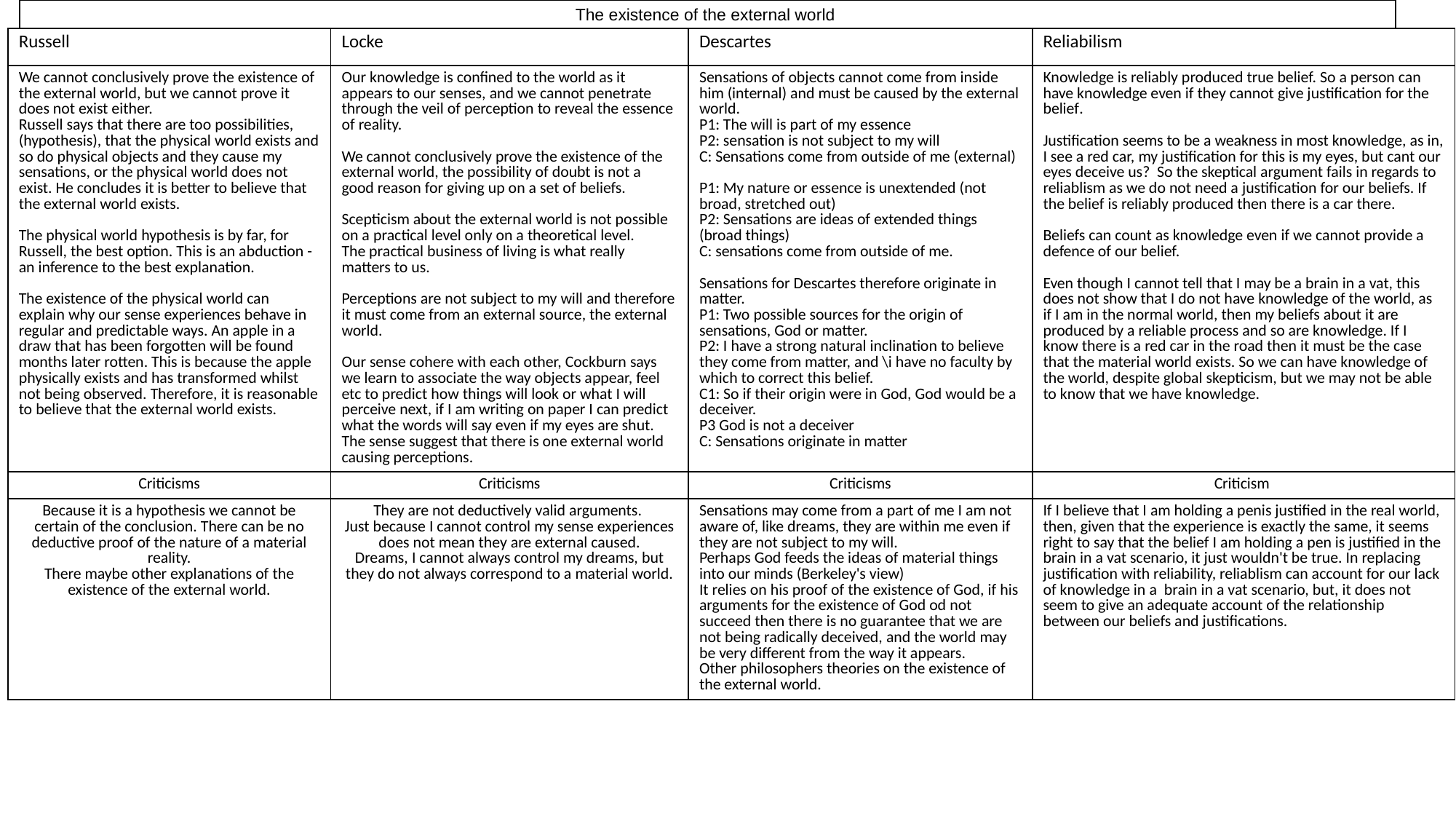

The existence of the external world
| Russell | Locke | Descartes | Reliabilism |
| --- | --- | --- | --- |
| We cannot conclusively prove the existence of the external world, but we cannot prove it does not exist either. Russell says that there are too possibilities, (hypothesis), that the physical world exists and so do physical objects and they cause my sensations, or the physical world does not exist. He concludes it is better to believe that the external world exists. The physical world hypothesis is by far, for Russell, the best option. This is an abduction - an inference to the best explanation. The existence of the physical world can explain why our sense experiences behave in regular and predictable ways. An apple in a draw that has been forgotten will be found months later rotten. This is because the apple physically exists and has transformed whilst not being observed. Therefore, it is reasonable to believe that the external world exists. | Our knowledge is confined to the world as it appears to our senses, and we cannot penetrate through the veil of perception to reveal the essence of reality. We cannot conclusively prove the existence of the external world, the possibility of doubt is not a good reason for giving up on a set of beliefs. Scepticism about the external world is not possible on a practical level only on a theoretical level. The practical business of living is what really matters to us. Perceptions are not subject to my will and therefore it must come from an external source, the external world. Our sense cohere with each other, Cockburn says we learn to associate the way objects appear, feel etc to predict how things will look or what I will perceive next, if I am writing on paper I can predict what the words will say even if my eyes are shut. The sense suggest that there is one external world causing perceptions. | Sensations of objects cannot come from inside him (internal) and must be caused by the external world. P1: The will is part of my essence P2: sensation is not subject to my will C: Sensations come from outside of me (external) P1: My nature or essence is unextended (not broad, stretched out) P2: Sensations are ideas of extended things (broad things) C: sensations come from outside of me. Sensations for Descartes therefore originate in matter. P1: Two possible sources for the origin of sensations, God or matter. P2: I have a strong natural inclination to believe they come from matter, and \i have no faculty by which to correct this belief. C1: So if their origin were in God, God would be a deceiver. P3 God is not a deceiver C: Sensations originate in matter | Knowledge is reliably produced true belief. So a person can have knowledge even if they cannot give justification for the belief. Justification seems to be a weakness in most knowledge, as in, I see a red car, my justification for this is my eyes, but cant our eyes deceive us? So the skeptical argument fails in regards to reliablism as we do not need a justification for our beliefs. If the belief is reliably produced then there is a car there. Beliefs can count as knowledge even if we cannot provide a defence of our belief. Even though I cannot tell that I may be a brain in a vat, this does not show that I do not have knowledge of the world, as if I am in the normal world, then my beliefs about it are produced by a reliable process and so are knowledge. If I know there is a red car in the road then it must be the case that the material world exists. So we can have knowledge of the world, despite global skepticism, but we may not be able to know that we have knowledge. |
| Criticisms | Criticisms | Criticisms | Criticism |
| Because it is a hypothesis we cannot be certain of the conclusion. There can be no deductive proof of the nature of a material reality. There maybe other explanations of the existence of the external world. | They are not deductively valid arguments. Just because I cannot control my sense experiences does not mean they are external caused. Dreams, I cannot always control my dreams, but they do not always correspond to a material world. | Sensations may come from a part of me I am not aware of, like dreams, they are within me even if they are not subject to my will. Perhaps God feeds the ideas of material things into our minds (Berkeley's view) It relies on his proof of the existence of God, if his arguments for the existence of God od not succeed then there is no guarantee that we are not being radically deceived, and the world may be very different from the way it appears. Other philosophers theories on the existence of the external world. | If I believe that I am holding a penis justified in the real world, then, given that the experience is exactly the same, it seems right to say that the belief I am holding a pen is justified in the brain in a vat scenario, it just wouldn't be true. In replacing justification with reliability, reliablism can account for our lack of knowledge in a brain in a vat scenario, but, it does not seem to give an adequate account of the relationship between our beliefs and justifications. |